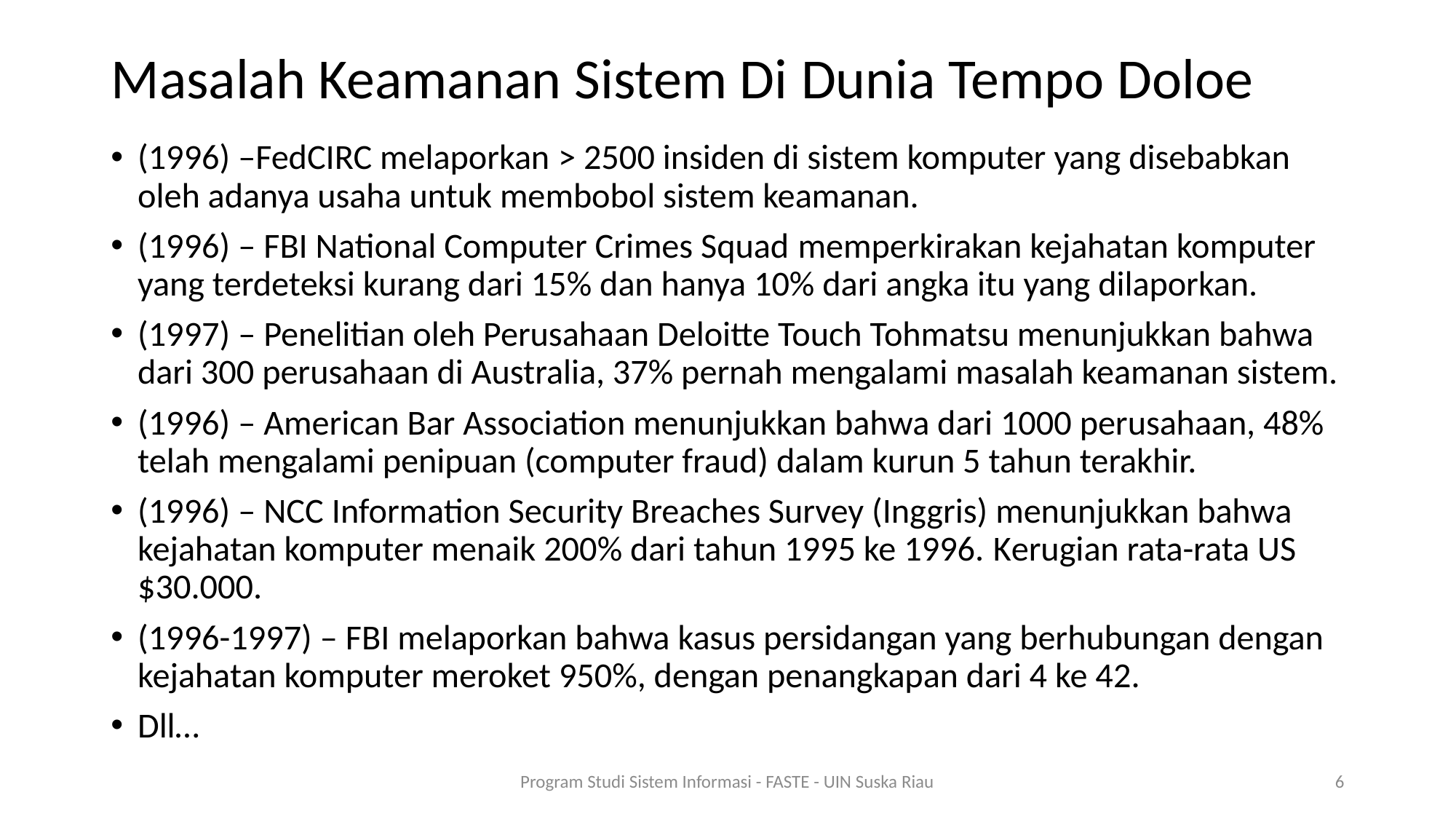

# Masalah Keamanan Sistem Di Dunia Tempo Doloe
(1996) –FedCIRC melaporkan > 2500 insiden di sistem komputer yang disebabkan oleh adanya usaha untuk membobol sistem keamanan.
(1996) – FBI National Computer Crimes Squad memperkirakan kejahatan komputer yang terdeteksi kurang dari 15% dan hanya 10% dari angka itu yang dilaporkan.
(1997) – Penelitian oleh Perusahaan Deloitte Touch Tohmatsu menunjukkan bahwa dari 300 perusahaan di Australia, 37% pernah mengalami masalah keamanan sistem.
(1996) – American Bar Association menunjukkan bahwa dari 1000 perusahaan, 48% telah mengalami penipuan (computer fraud) dalam kurun 5 tahun terakhir.
(1996) – NCC Information Security Breaches Survey (Inggris) menunjukkan bahwa kejahatan komputer menaik 200% dari tahun 1995 ke 1996. Kerugian rata-rata US $30.000.
(1996-1997) – FBI melaporkan bahwa kasus persidangan yang berhubungan dengan kejahatan komputer meroket 950%, dengan penangkapan dari 4 ke 42.
Dll…
Program Studi Sistem Informasi - FASTE - UIN Suska Riau
6